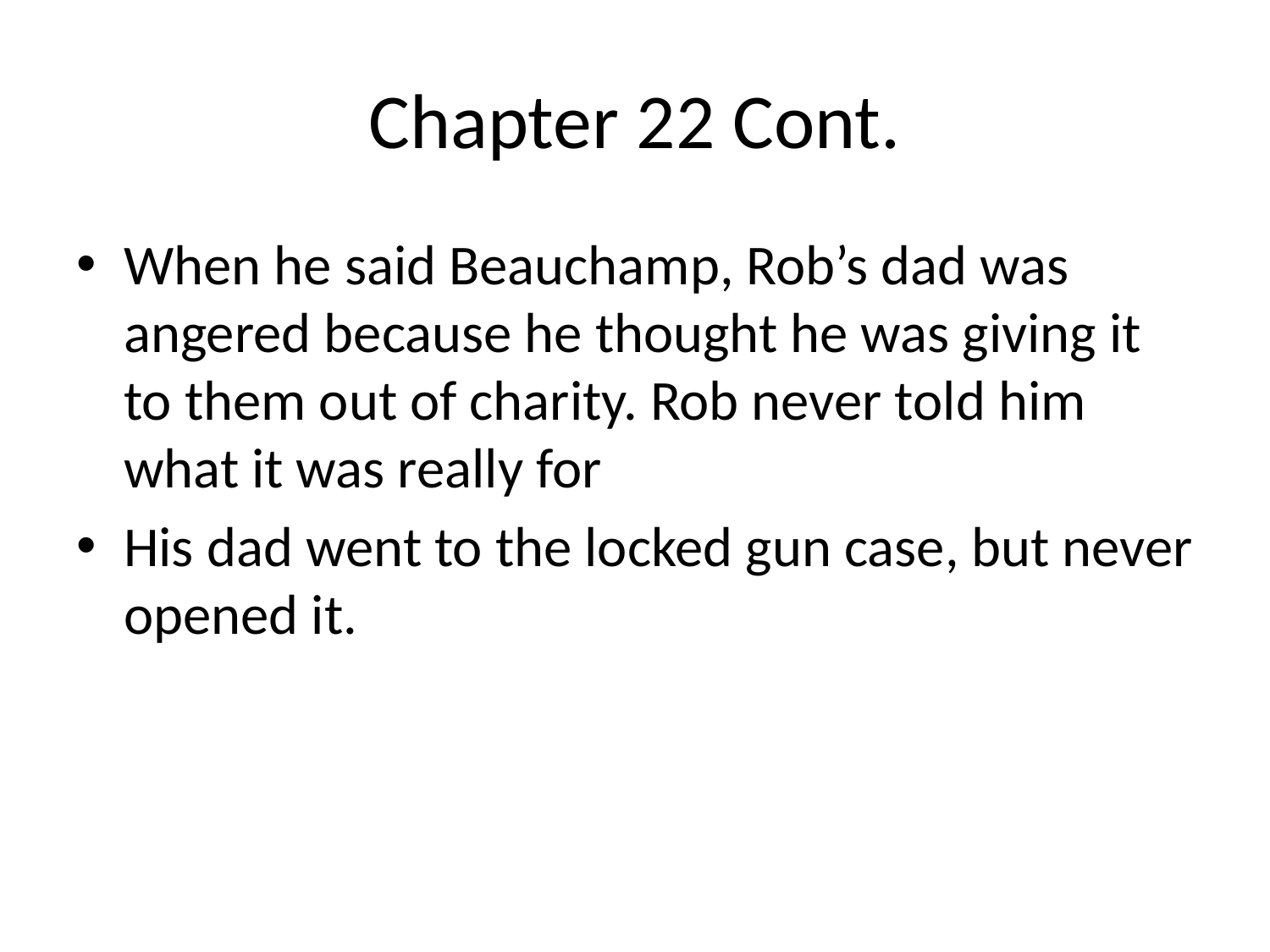

# Chapter 22 Cont.
When he said Beauchamp, Rob’s dad was angered because he thought he was giving it to them out of charity. Rob never told him what it was really for
His dad went to the locked gun case, but never opened it.